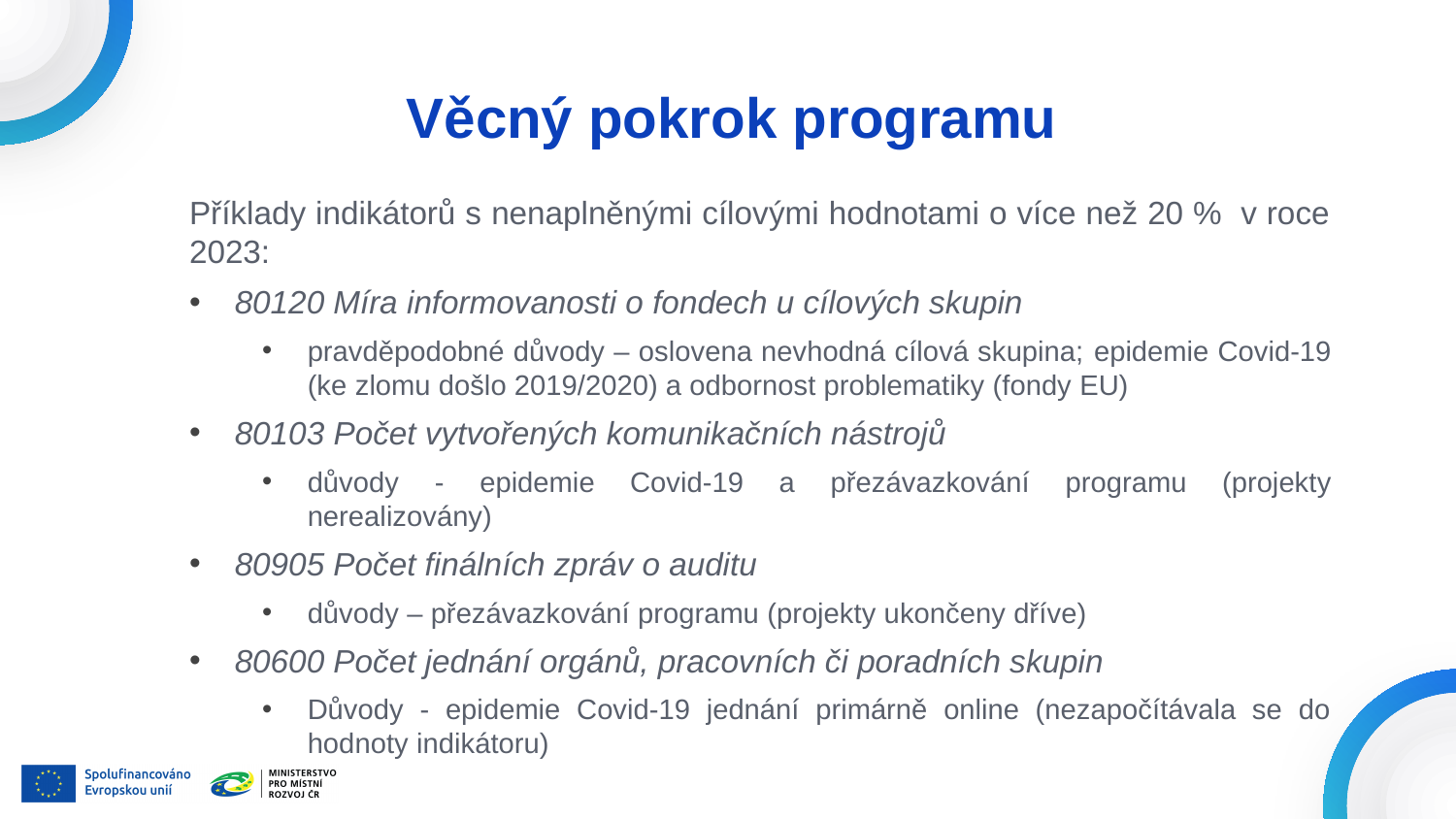

# Věcný pokrok programu
Příklady indikátorů s nenaplněnými cílovými hodnotami o více než 20 %  v roce 2023:
80120 Míra informovanosti o fondech u cílových skupin
pravděpodobné důvody – oslovena nevhodná cílová skupina; epidemie Covid-19 (ke zlomu došlo 2019/2020) a odbornost problematiky (fondy EU)
80103 Počet vytvořených komunikačních nástrojů
důvody - epidemie Covid-19 a přezávazkování programu (projekty nerealizovány)
80905 Počet finálních zpráv o auditu
důvody – přezávazkování programu (projekty ukončeny dříve)
80600 Počet jednání orgánů, pracovních či poradních skupin
Důvody - epidemie Covid-19 jednání primárně online (nezapočítávala se do hodnoty indikátoru)